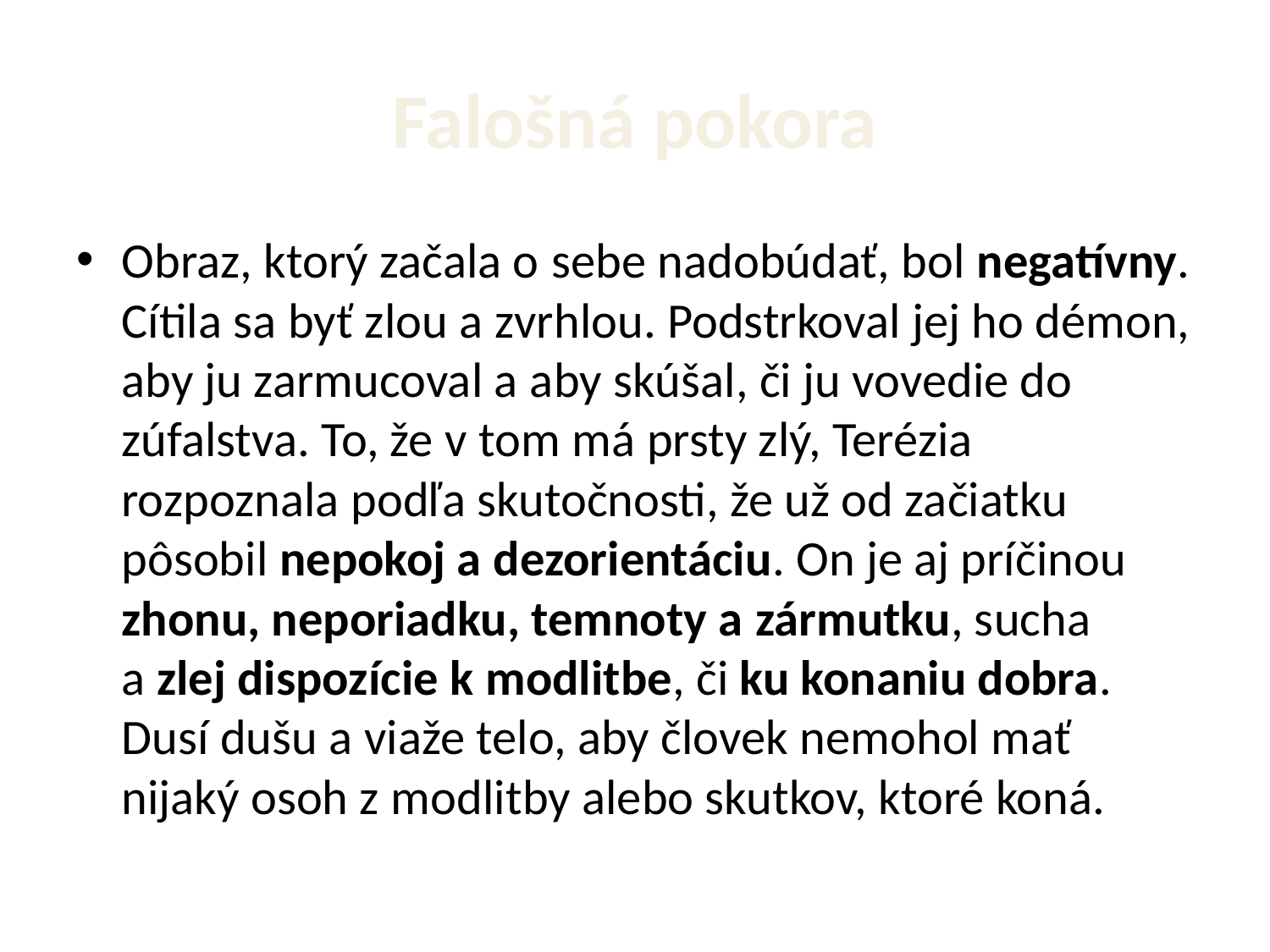

# Falošná pokora
Obraz, ktorý začala o sebe nadobúdať, bol negatívny. Cítila sa byť zlou a zvrhlou. Podstrkoval jej ho démon, aby ju zarmucoval a aby skúšal, či ju vovedie do zúfalstva. To, že v tom má prsty zlý, Terézia rozpoznala podľa skutočnosti, že už od začiatku pôsobil nepokoj a dezorientáciu. On je aj príčinou zhonu, neporiadku, temnoty a zármutku, sucha a zlej dispozície k modlitbe, či ku konaniu dobra. Dusí dušu a viaže telo, aby človek nemohol mať nijaký osoh z modlitby alebo skutkov, ktoré koná.